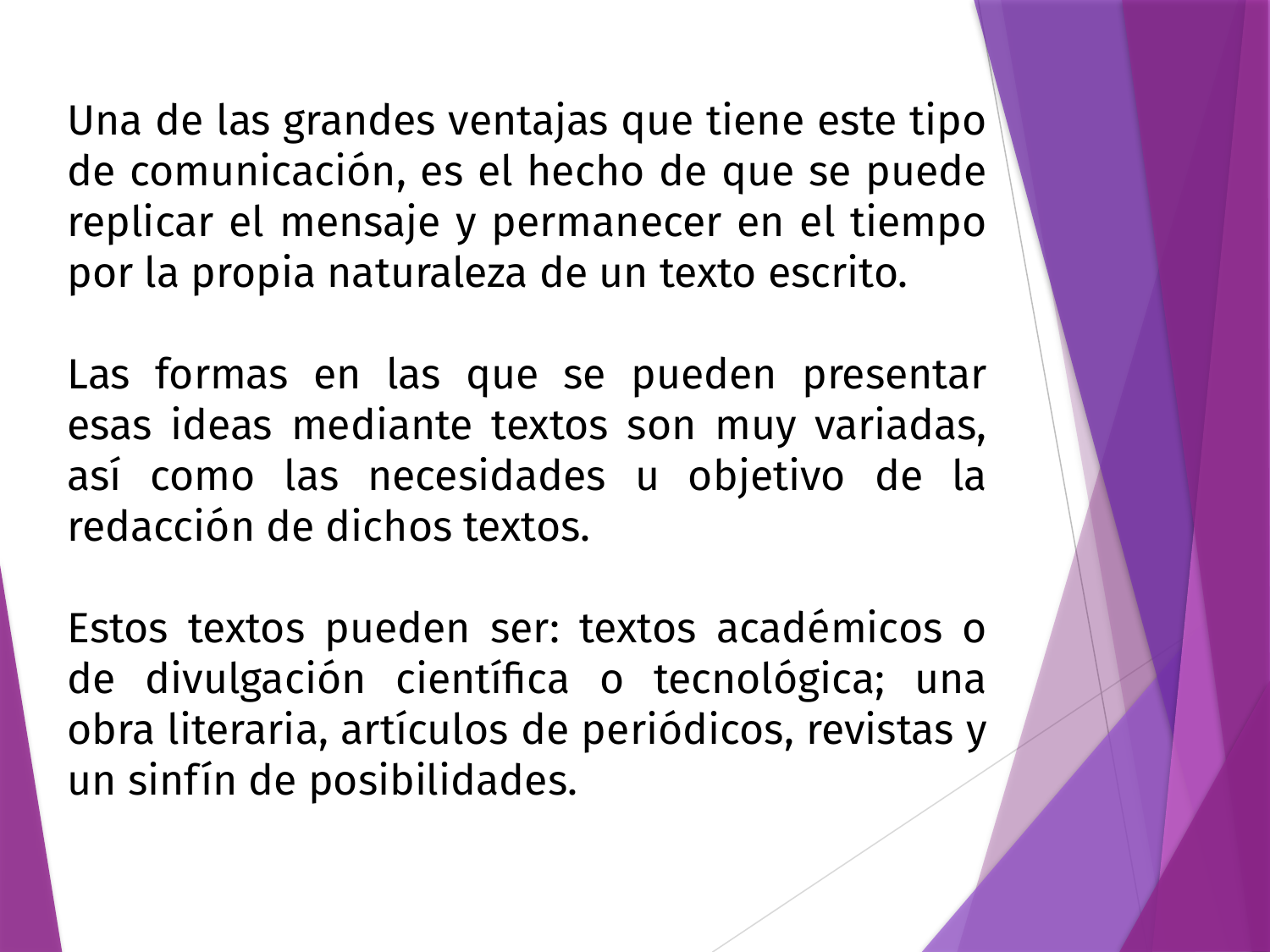

Una de las grandes ventajas que tiene este tipo de comunicación, es el hecho de que se puede replicar el mensaje y permanecer en el tiempo por la propia naturaleza de un texto escrito.

Las formas en las que se pueden presentar esas ideas mediante textos son muy variadas, así como las necesidades u objetivo de la redacción de dichos textos.

Estos textos pueden ser: textos académicos o de divulgación científica o tecnológica; una obra literaria, artículos de periódicos, revistas y un sinfín de posibilidades.